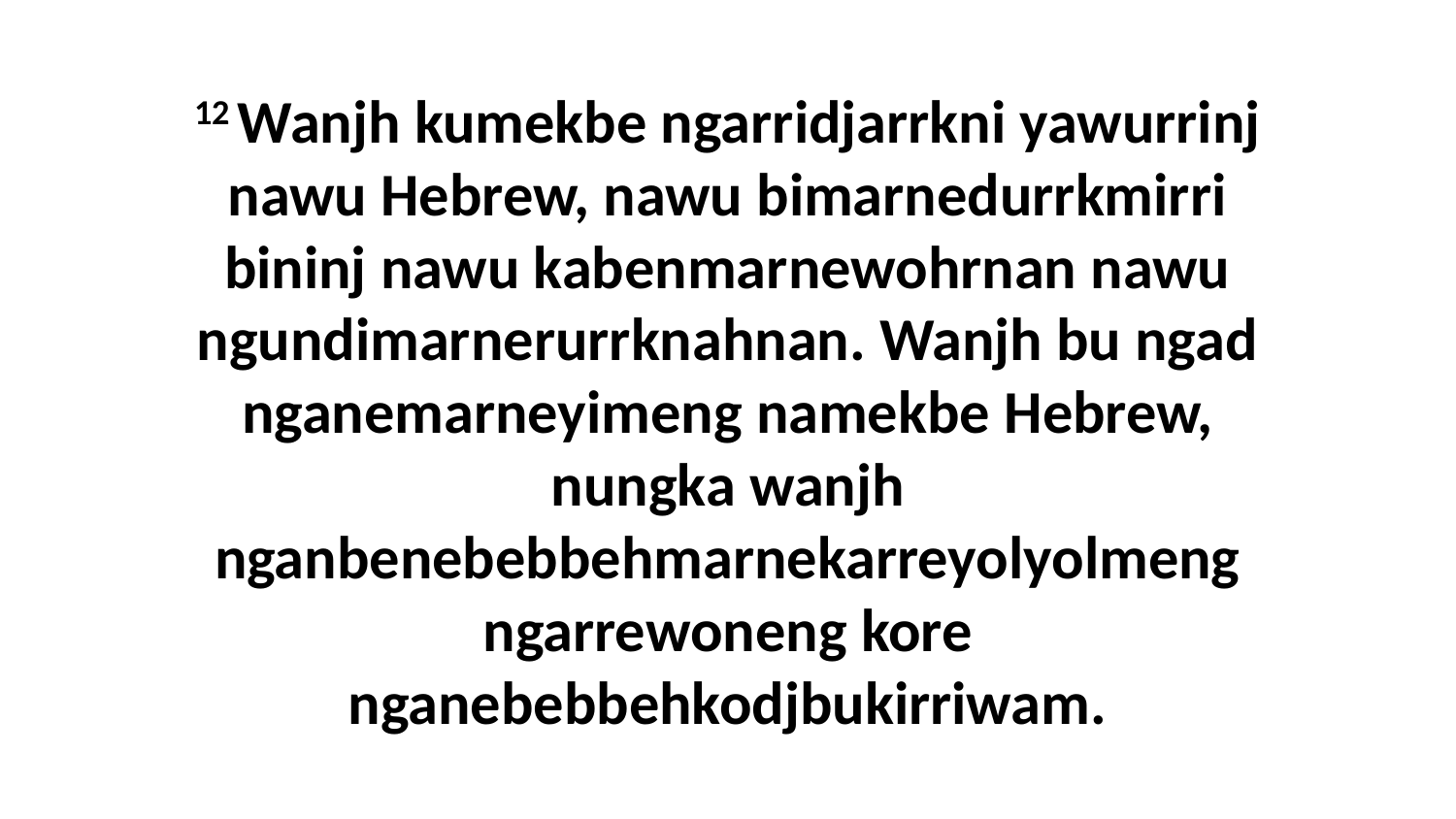

12 Wanjh kumekbe ngarridjarrkni yawurrinj nawu Hebrew, nawu bimarnedurrkmirri bininj nawu kabenmarnewohrnan nawu ngundimarnerurrknahnan. Wanjh bu ngad nganemarneyimeng namekbe Hebrew, nungka wanjh nganbenebebbehmarnekarreyolyolmeng ngarrewoneng kore nganebebbehkodjbukirriwam.